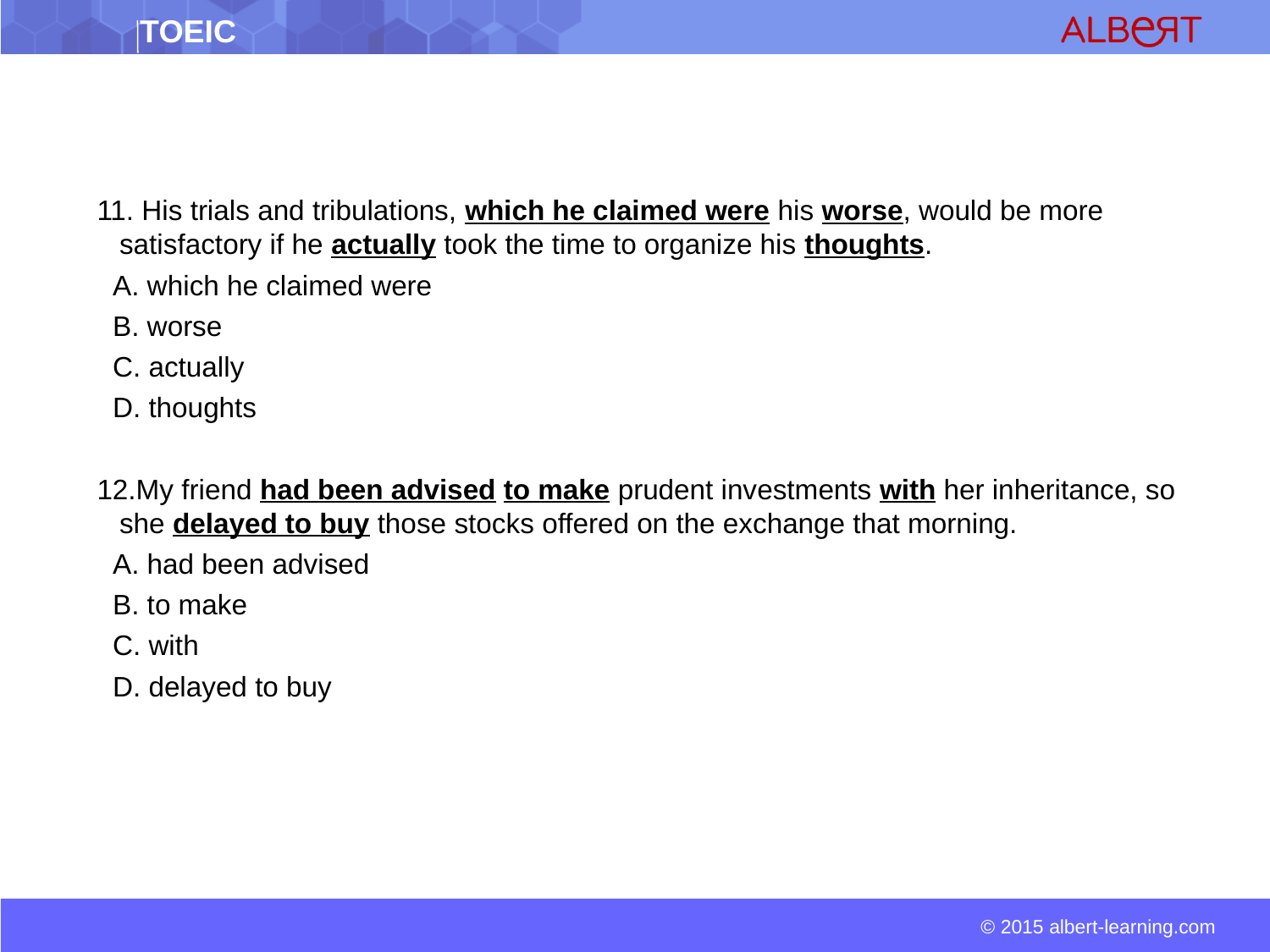

11. His trials and tribulations, which he claimed were his worse, would be more satisfactory if he actually took the time to organize his thoughts.
  A. which he claimed were
  B. worse
  C. actually
  D. thoughts

12.My friend had been advised to make prudent investments with her inheritance, so she delayed to buy those stocks offered on the exchange that morning.
  A. had been advised
  B. to make
  C. with
  D. delayed to buy